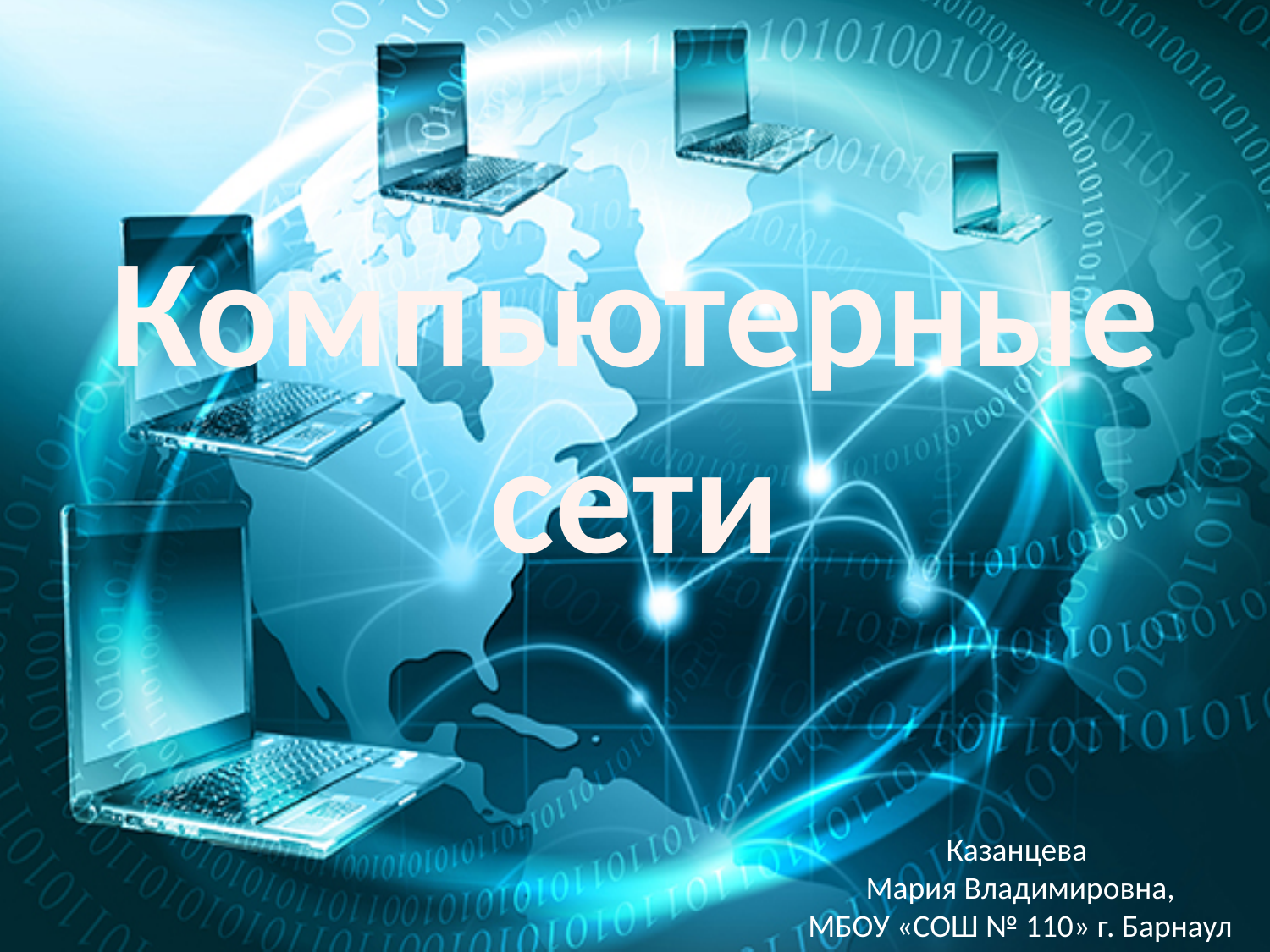

# Компьютерные сети
Казанцева
 Мария Владимировна,
 МБОУ «СОШ № 110» г. Барнаул